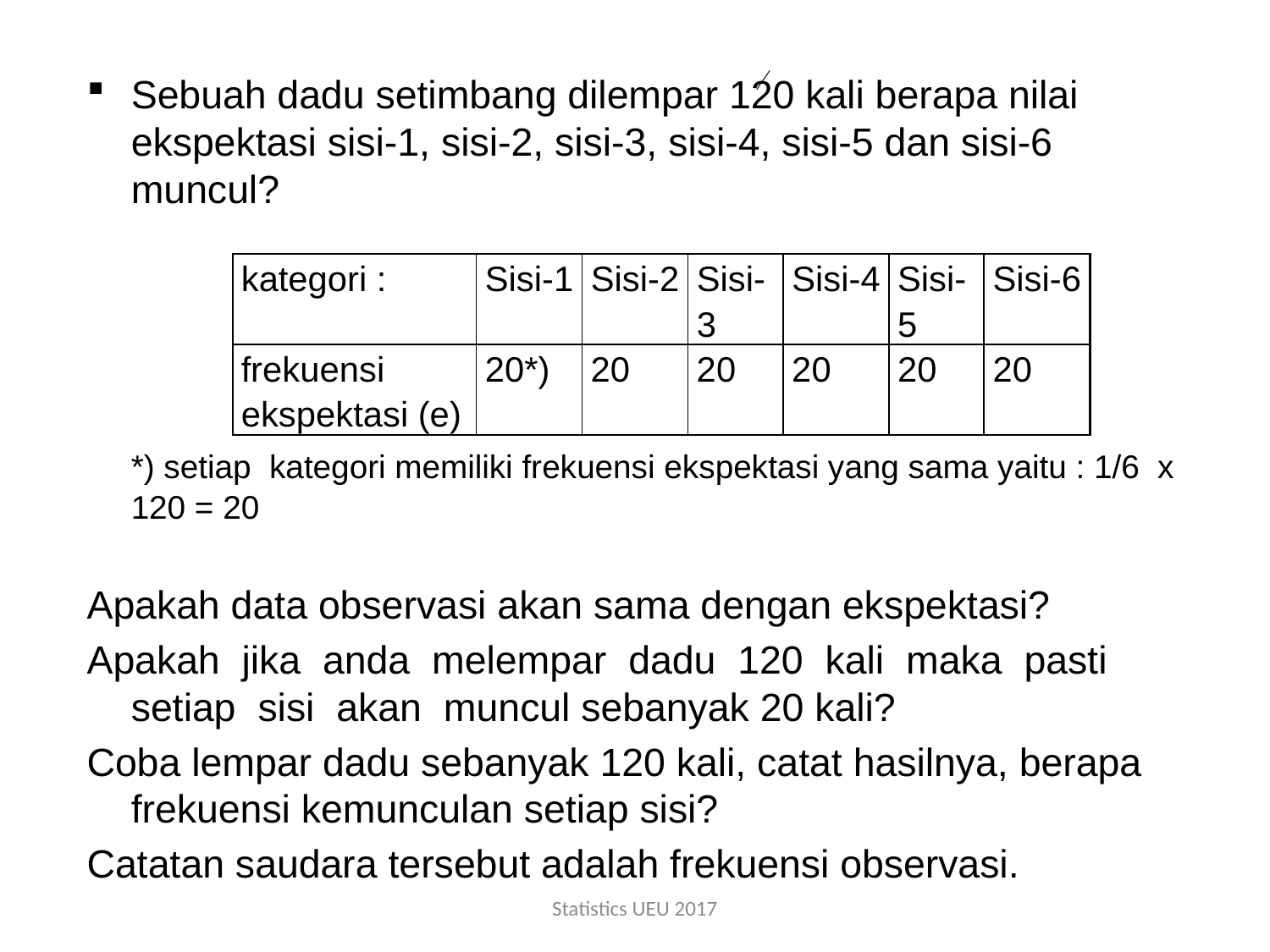

Sebuah dadu setimbang dilempar 120 kali berapa nilai ekspektasi sisi-1, sisi-2, sisi-3, sisi-4, sisi-5 dan sisi-6 muncul?

	*) setiap  kategori memiliki frekuensi ekspektasi yang sama yaitu : 1/6  x 120 = 20

Apakah data observasi akan sama dengan ekspektasi?
Apakah  jika  anda  melempar  dadu  120  kali  maka  pasti  setiap  sisi  akan  muncul sebanyak 20 kali?
Coba lempar dadu sebanyak 120 kali, catat hasilnya, berapa frekuensi kemunculan setiap sisi?
Catatan saudara tersebut adalah frekuensi observasi.

| kategori : | Sisi-1 | Sisi-2 | Sisi-3 | Sisi-4 | Sisi-5 | Sisi-6 |
| --- | --- | --- | --- | --- | --- | --- |
| frekuensi ekspektasi (e) | 20\*) | 20 | 20 | 20 | 20 | 20 |
Statistics UEU 2017